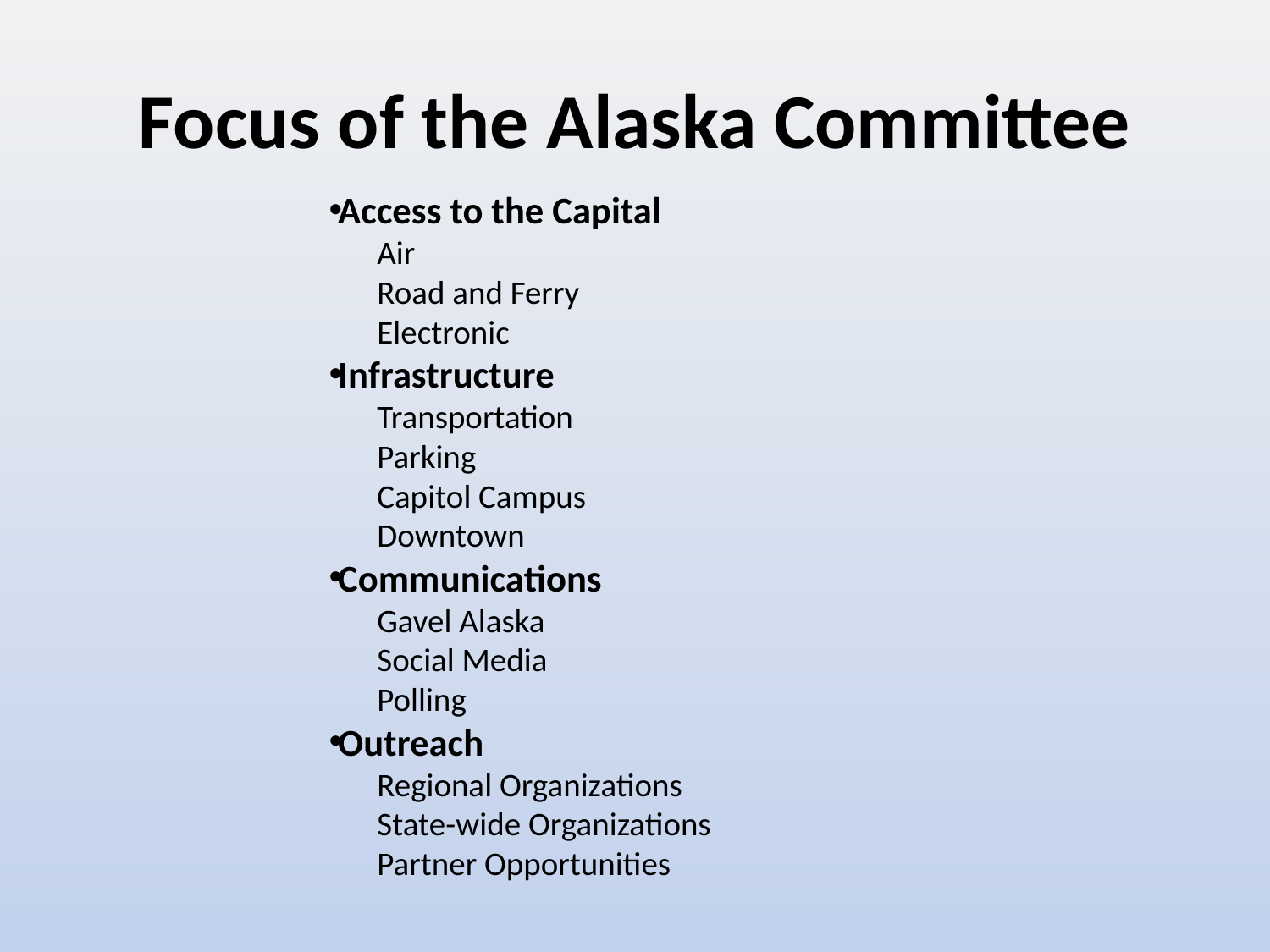

# Focus of the Alaska Committee
Access to the Capital
Air
Road and Ferry
Electronic
Infrastructure
Transportation
Parking
Capitol Campus
Downtown
Communications
Gavel Alaska
Social Media
Polling
Outreach
Regional Organizations
State-wide Organizations
Partner Opportunities